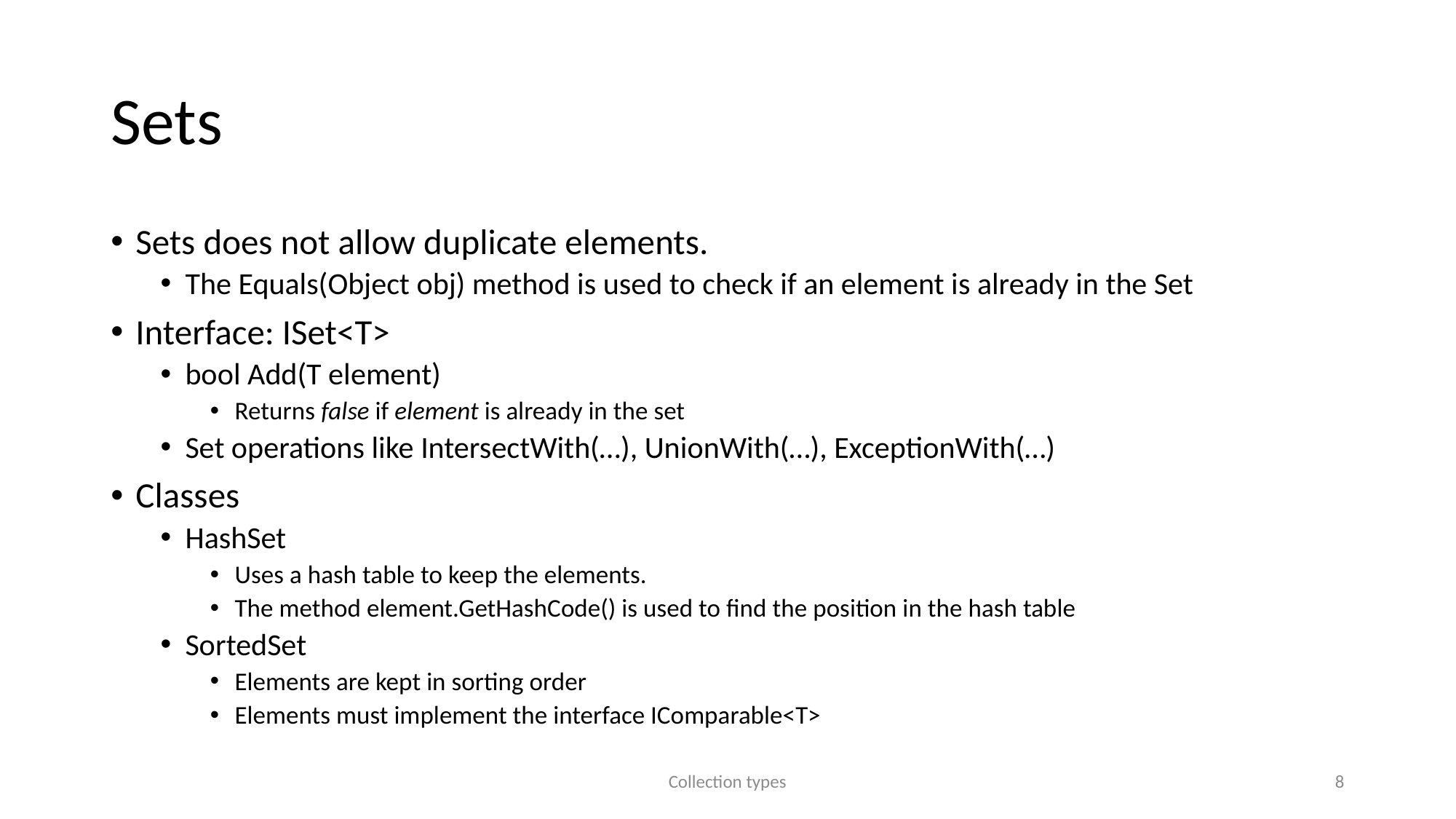

# Sets
Sets does not allow duplicate elements.
The Equals(Object obj) method is used to check if an element is already in the Set
Interface: ISet<T>
bool Add(T element)
Returns false if element is already in the set
Set operations like IntersectWith(…), UnionWith(…), ExceptionWith(…)
Classes
HashSet
Uses a hash table to keep the elements.
The method element.GetHashCode() is used to find the position in the hash table
SortedSet
Elements are kept in sorting order
Elements must implement the interface IComparable<T>

Collection types
8